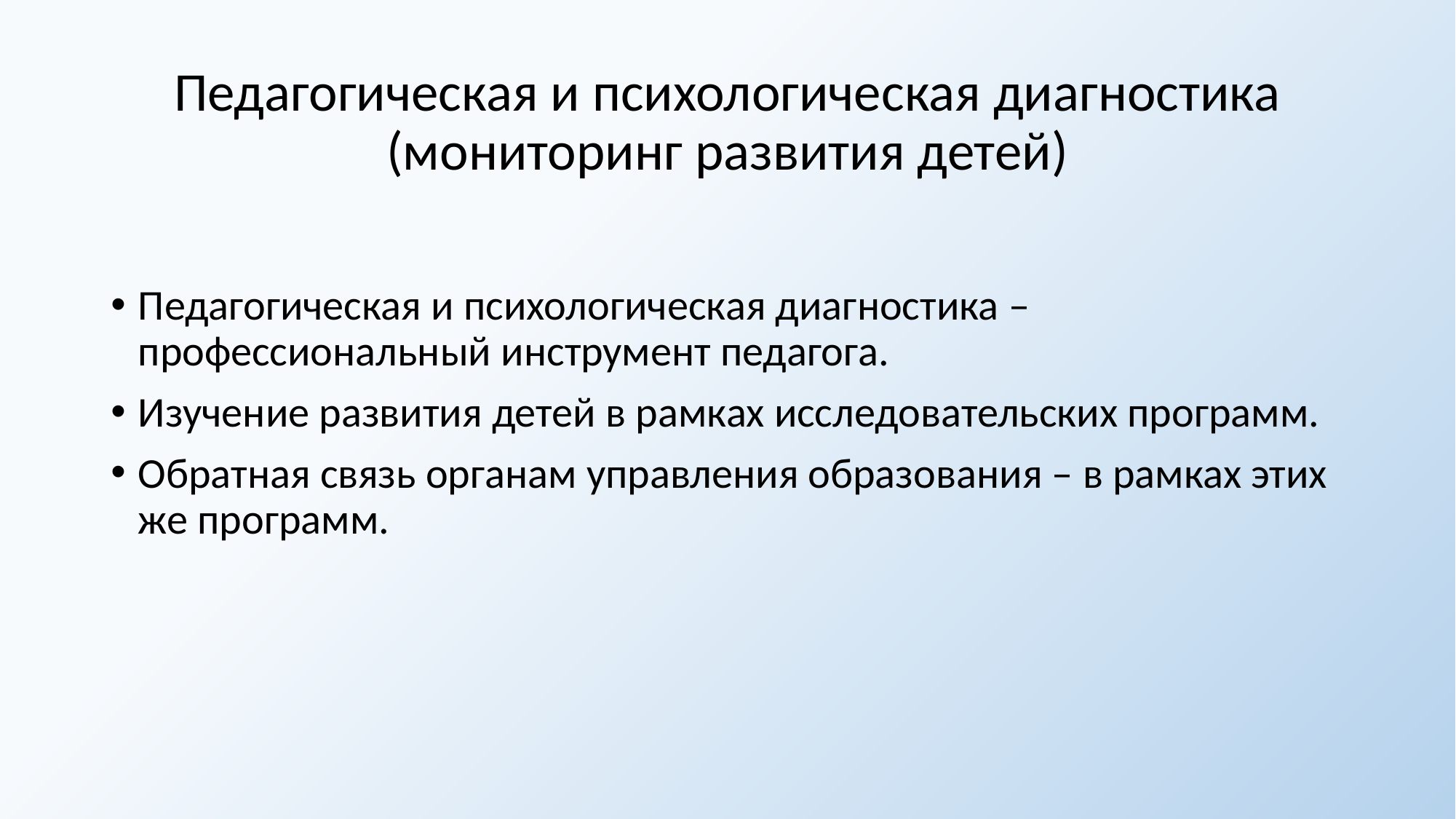

# Педагогическая и психологическая диагностика (мониторинг развития детей)
Педагогическая и психологическая диагностика – профессиональный инструмент педагога.
Изучение развития детей в рамках исследовательских программ.
Обратная связь органам управления образования – в рамках этих же программ.